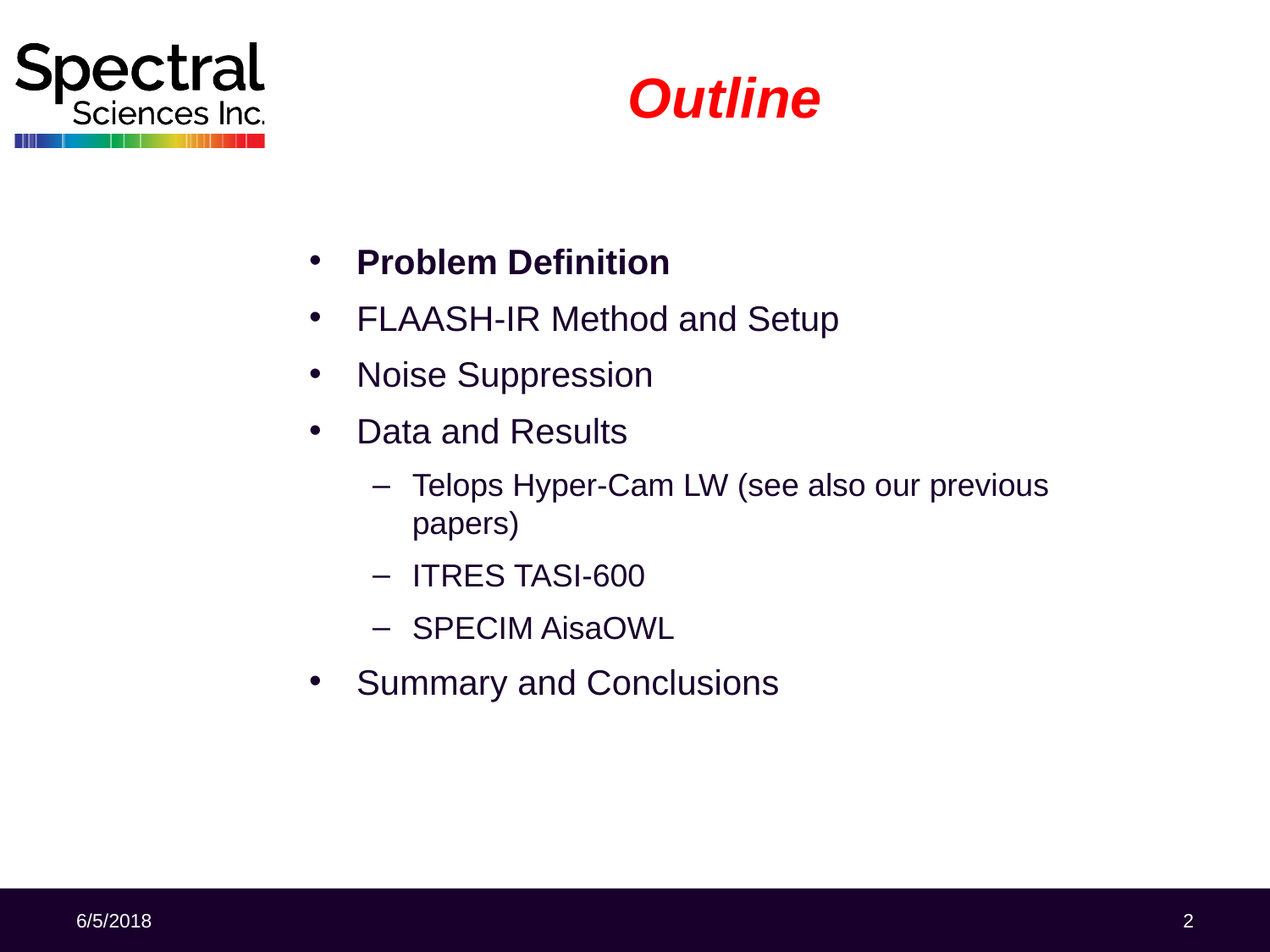

# Outline
Problem Definition
FLAASH-IR Method and Setup
Noise Suppression
Data and Results
Telops Hyper-Cam LW (see also our previous papers)
ITRES TASI-600
SPECIM AisaOWL
Summary and Conclusions
6/5/2018
2